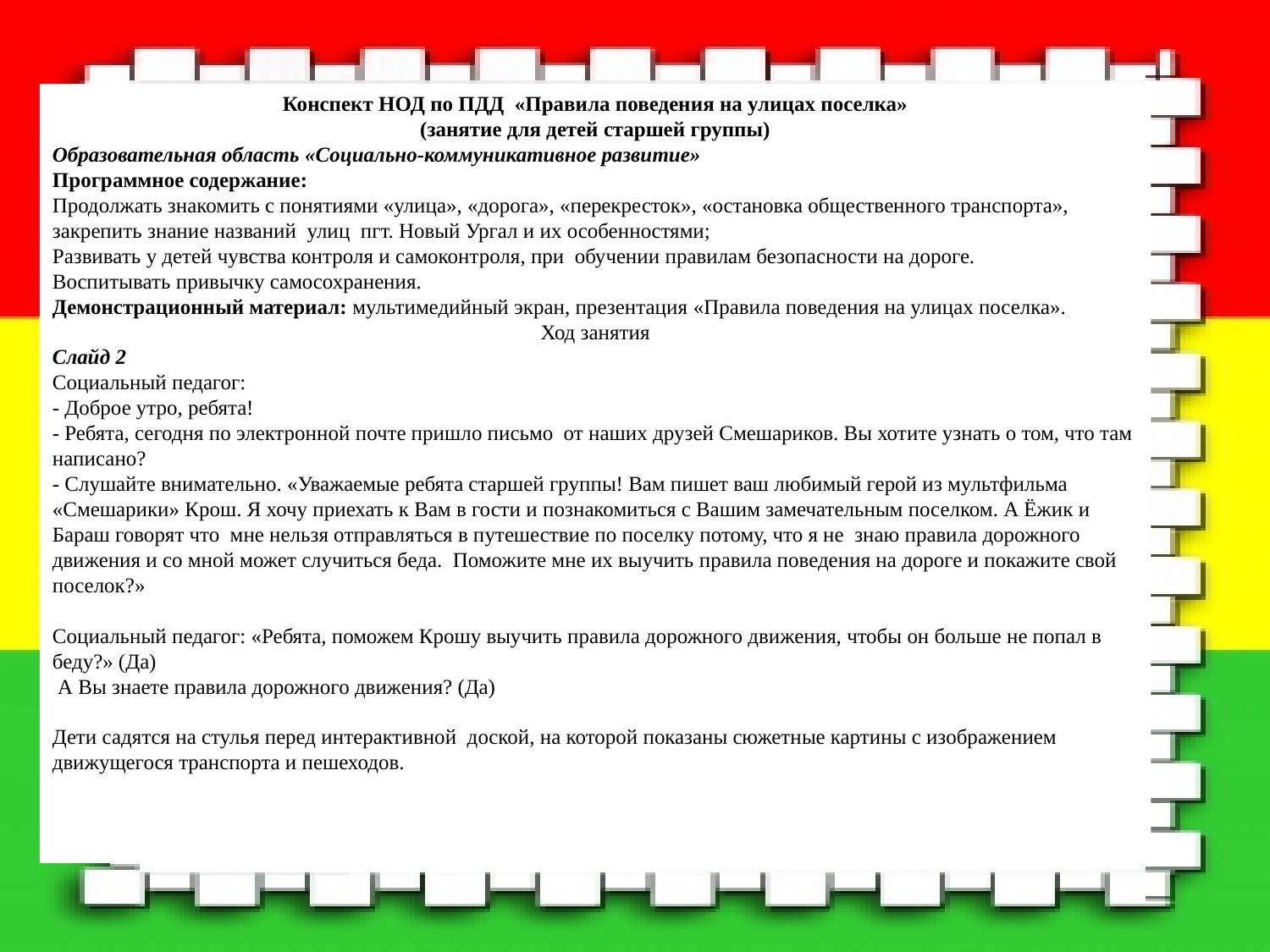

Конспект НОД по ПДД  «Правила поведения на улицах поселка»
(занятие для детей старшей группы)
Образовательная область «Социально-коммуникативное развитие»
Программное содержание:
Продолжать знакомить с понятиями «улица», «дорога», «перекресток», «остановка общественного транспорта», закрепить знание названий  улиц  пгт. Новый Ургал и их особенностями;
Развивать у детей чувства контроля и самоконтроля, при  обучении правилам безопасности на дороге.
Воспитывать привычку самосохранения.
Демонстрационный материал: мультимедийный экран, презентация «Правила поведения на улицах поселка».
Ход занятия
Слайд 2
Социальный педагог:
- Доброе утро, ребята!
- Ребята, сегодня по электронной почте пришло письмо  от наших друзей Смешариков. Вы хотите узнать о том, что там написано?
- Слушайте внимательно. «Уважаемые ребята старшей группы! Вам пишет ваш любимый герой из мультфильма «Смешарики» Крош. Я хочу приехать к Вам в гости и познакомиться с Вашим замечательным поселком. А Ёжик и Бараш говорят что  мне нельзя отправляться в путешествие по поселку потому, что я не  знаю правила дорожного движения и со мной может случиться беда.  Поможите мне их выучить правила поведения на дороге и покажите свой поселок?»

Социальный педагог: «Ребята, поможем Крошу выучить правила дорожного движения, чтобы он больше не попал в беду?» (Да)
 А Вы знаете правила дорожного движения? (Да)

Дети садятся на стулья перед интерактивной  доской, на которой показаны сюжетные картины с изображением движущегося транспорта и пешеходов.